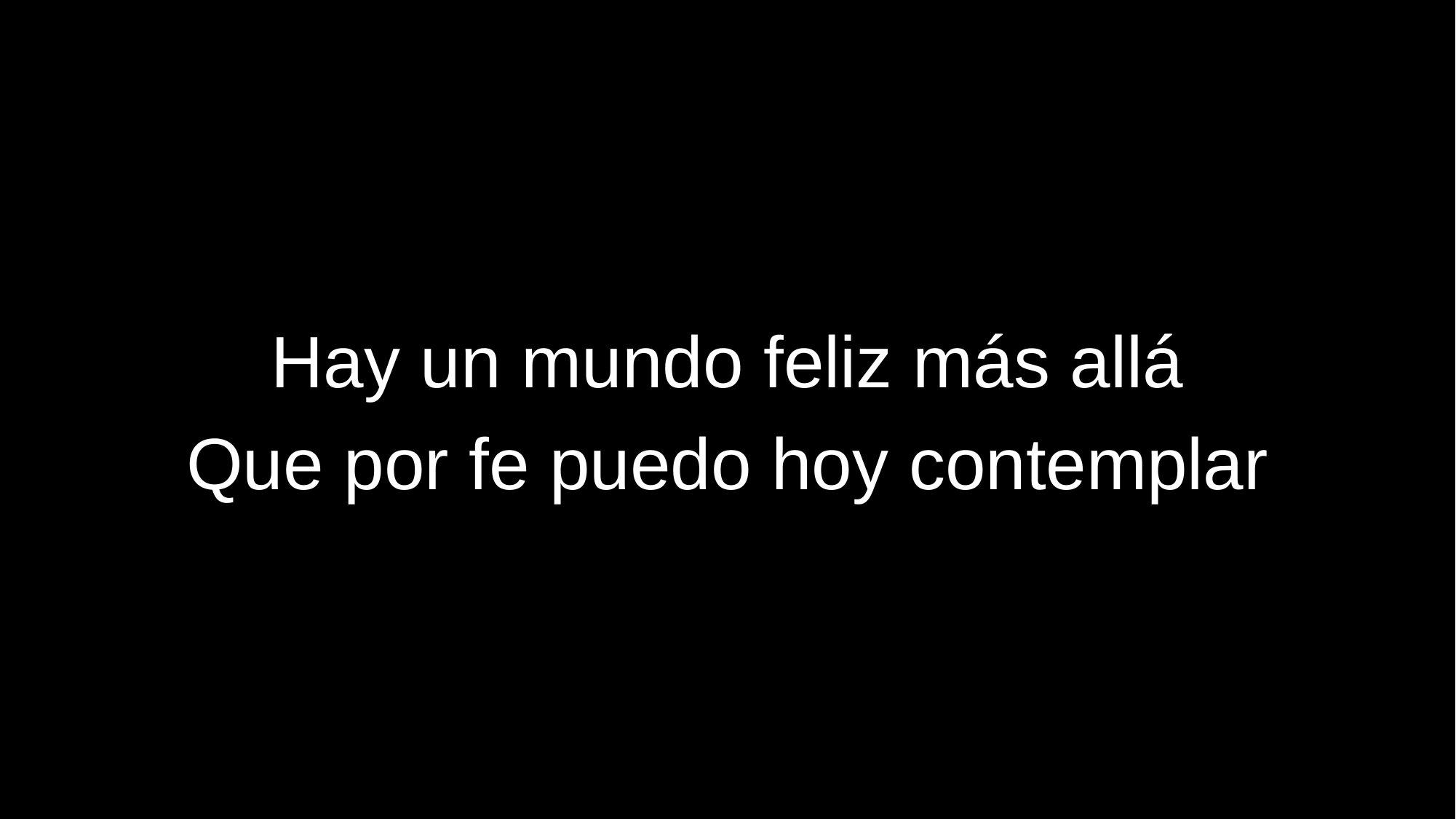

Hay un mundo feliz más allá
Que por fe puedo hoy contemplar